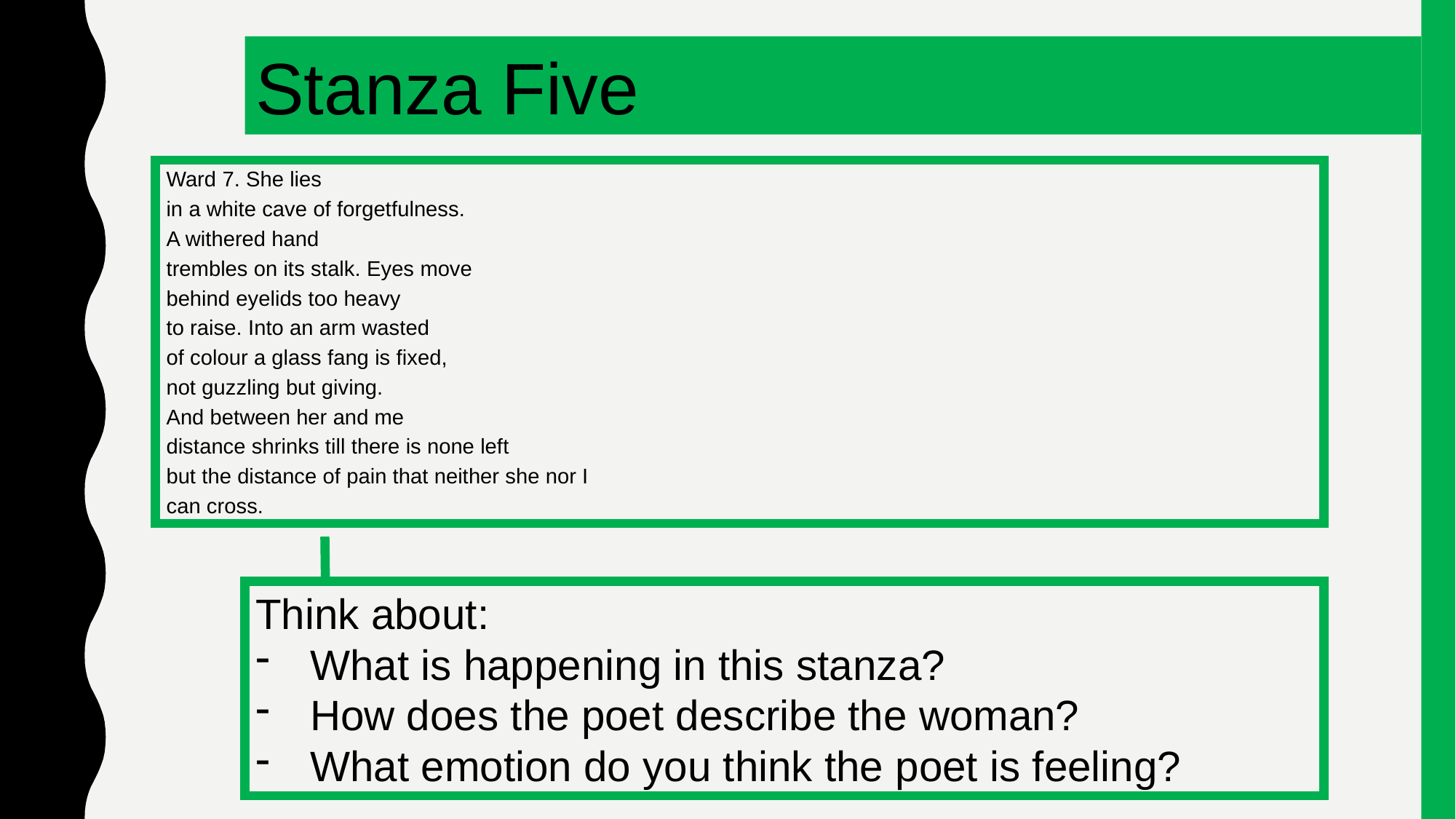

Stanza Five
Ward 7. She lies
in a white cave of forgetfulness.
A withered hand
trembles on its stalk. Eyes move
behind eyelids too heavy
to raise. Into an arm wasted
of colour a glass fang is fixed,
not guzzling but giving.
And between her and me
distance shrinks till there is none left
but the distance of pain that neither she nor I
can cross.
Think about:
What is happening in this stanza?
How does the poet describe the woman?
What emotion do you think the poet is feeling?